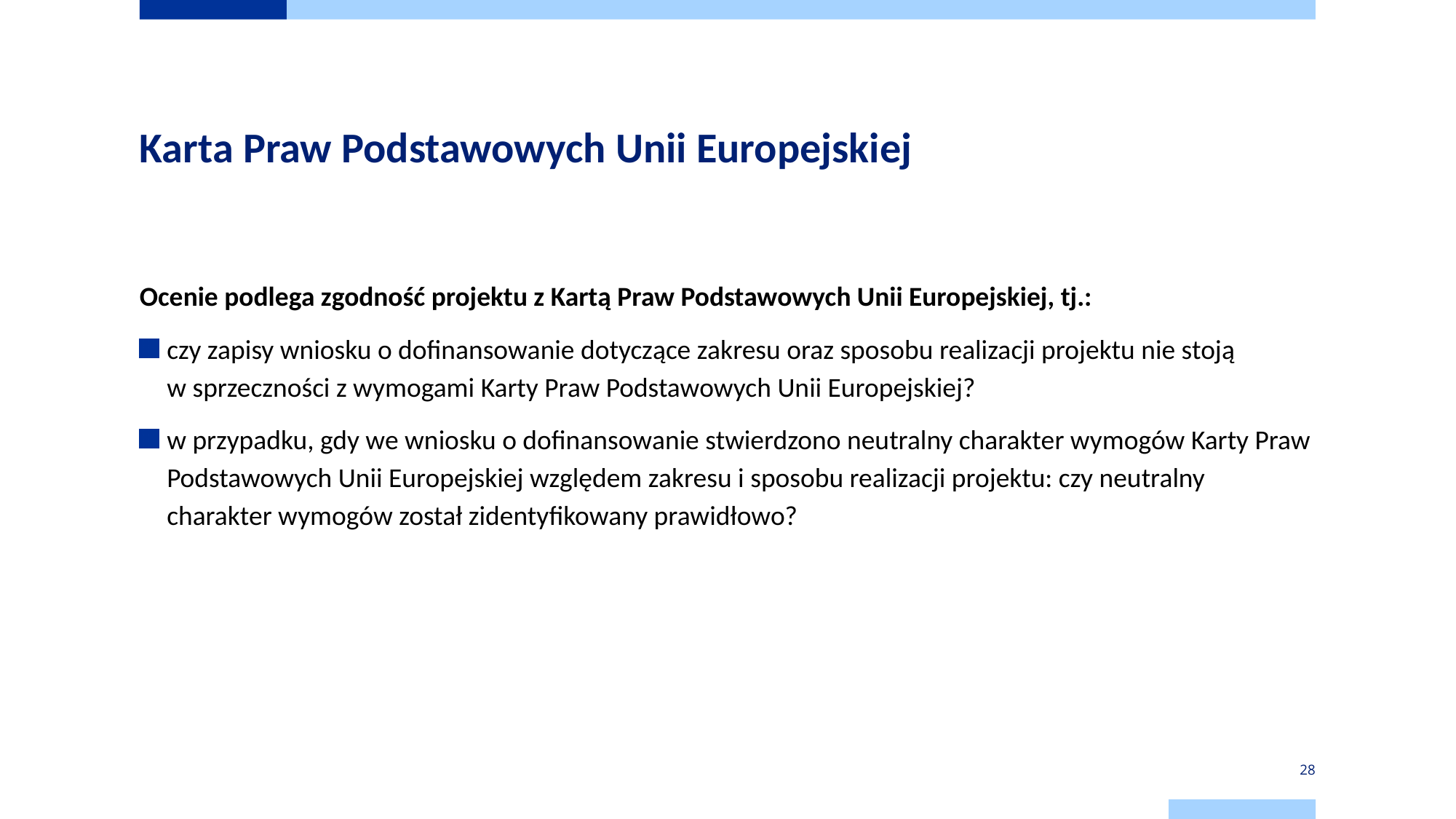

# Karta Praw Podstawowych Unii Europejskiej
Ocenie podlega zgodność projektu z Kartą Praw Podstawowych Unii Europejskiej, tj.:
czy zapisy wniosku o dofinansowanie dotyczące zakresu oraz sposobu realizacji projektu nie stoją w sprzeczności z wymogami Karty Praw Podstawowych Unii Europejskiej?
w przypadku, gdy we wniosku o dofinansowanie stwierdzono neutralny charakter wymogów Karty Praw Podstawowych Unii Europejskiej względem zakresu i sposobu realizacji projektu: czy neutralny charakter wymogów został zidentyfikowany prawidłowo?
28